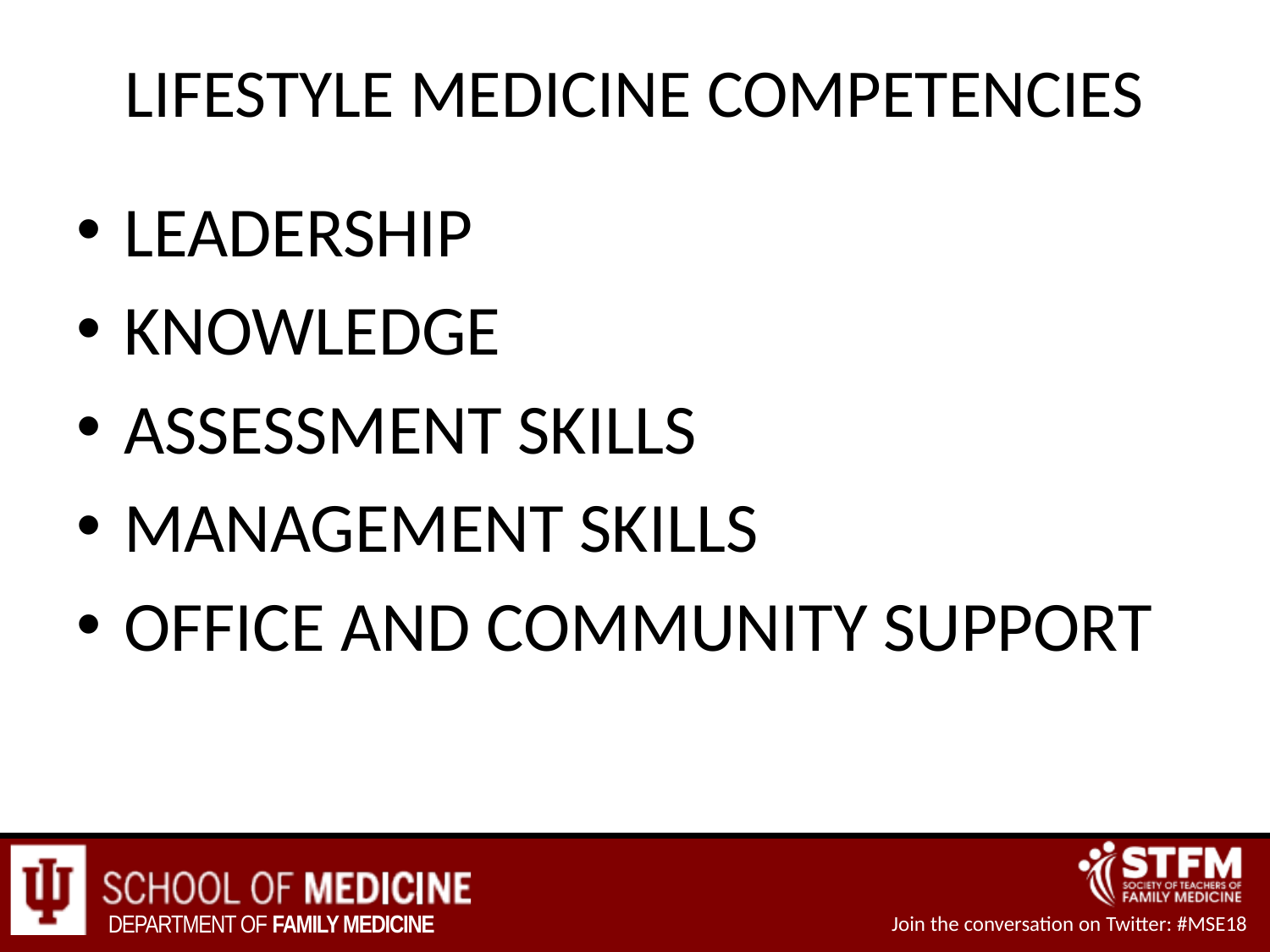

# LIFESTYLE MEDICINE COMPETENCIES
LEADERSHIP
KNOWLEDGE
ASSESSMENT SKILLS
MANAGEMENT SKILLS
OFFICE AND COMMUNITY SUPPORT